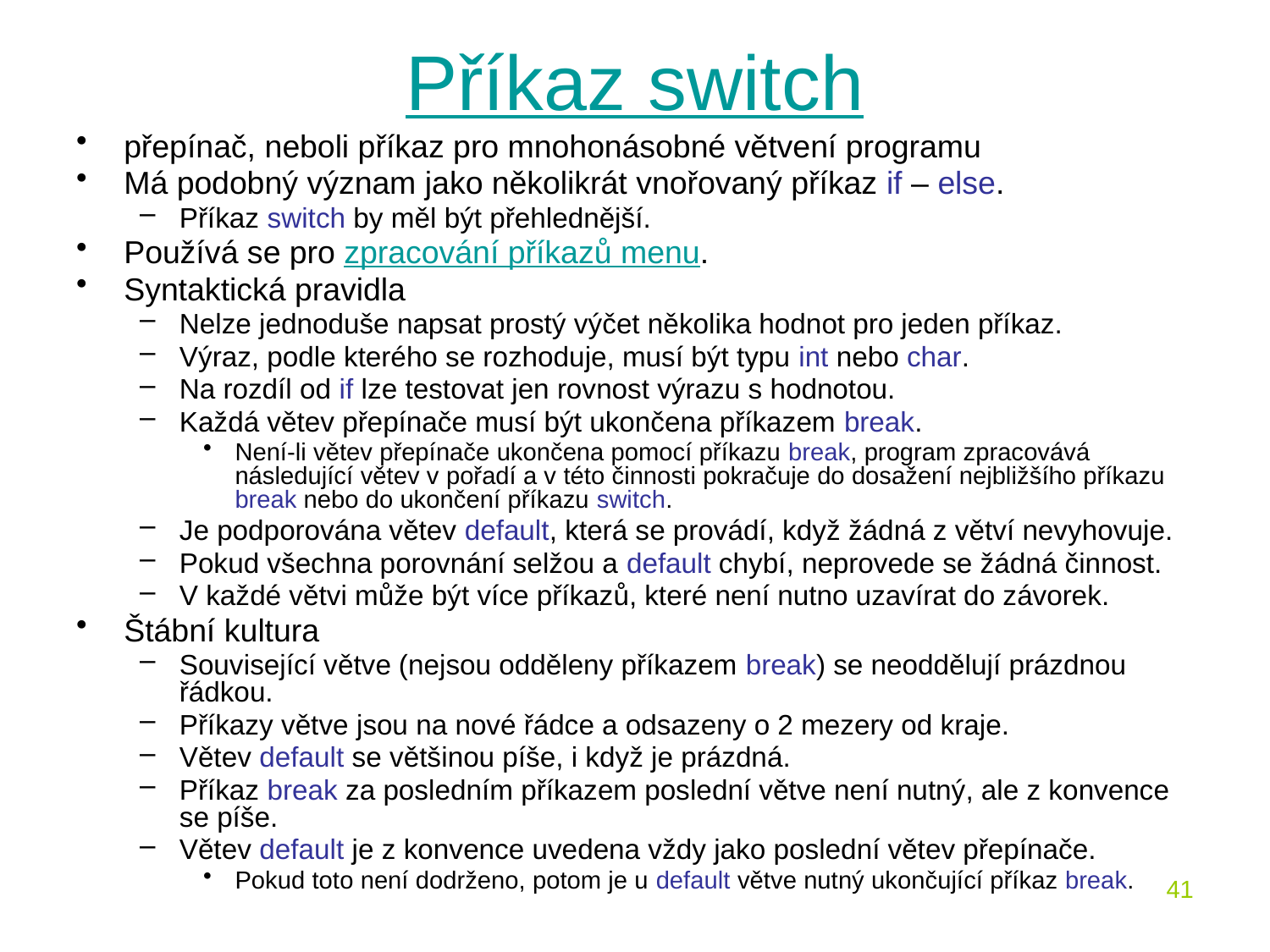

# Příkaz switch
přepínač, neboli příkaz pro mnohonásobné větvení programu
Má podobný význam jako několikrát vnořovaný příkaz if – else.
Příkaz switch by měl být přehlednější.
Používá se pro zpracování příkazů menu.
Syntaktická pravidla
Nelze jednoduše napsat prostý výčet několika hodnot pro jeden příkaz.
Výraz, podle kterého se rozhoduje, musí být typu int nebo char.
Na rozdíl od if lze testovat jen rovnost výrazu s hodnotou.
Každá větev přepínače musí být ukončena příkazem break.
Není-li větev přepínače ukončena pomocí příkazu break, program zpracovává následující větev v pořadí a v této činnosti pokračuje do dosažení nejbližšího příkazu break nebo do ukončení příkazu switch.
Je podporována větev default, která se provádí, když žádná z větví nevyhovuje.
Pokud všechna porovnání selžou a default chybí, neprovede se žádná činnost.
V každé větvi může být více příkazů, které není nutno uzavírat do závorek.
Štábní kultura
Související větve (nejsou odděleny příkazem break) se neoddělují prázdnou řádkou.
Příkazy větve jsou na nové řádce a odsazeny o 2 mezery od kraje.
Větev default se většinou píše, i když je prázdná.
Příkaz break za posledním příkazem poslední větve není nutný, ale z konvence se píše.
Větev default je z konvence uvedena vždy jako poslední větev přepínače.
Pokud toto není dodrženo, potom je u default větve nutný ukončující příkaz break.
41